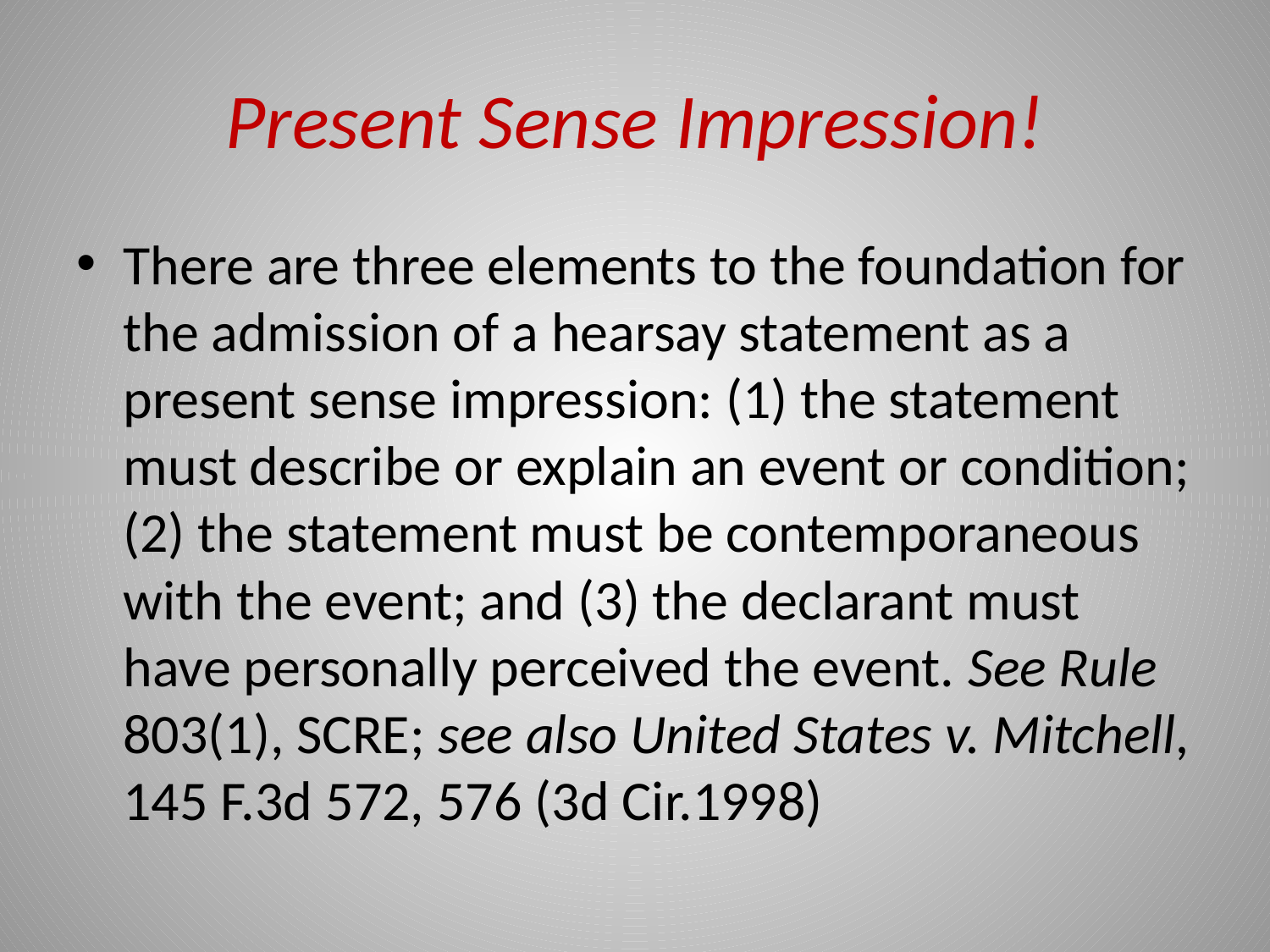

# Present Sense Impression!
There are three elements to the foundation for the admission of a hearsay statement as a present sense impression: (1) the statement must describe or explain an event or condition; (2) the statement must be contemporaneous with the event; and (3) the declarant must have personally perceived the event. See Rule 803(1), SCRE; see also United States v. Mitchell, 145 F.3d 572, 576 (3d Cir.1998)